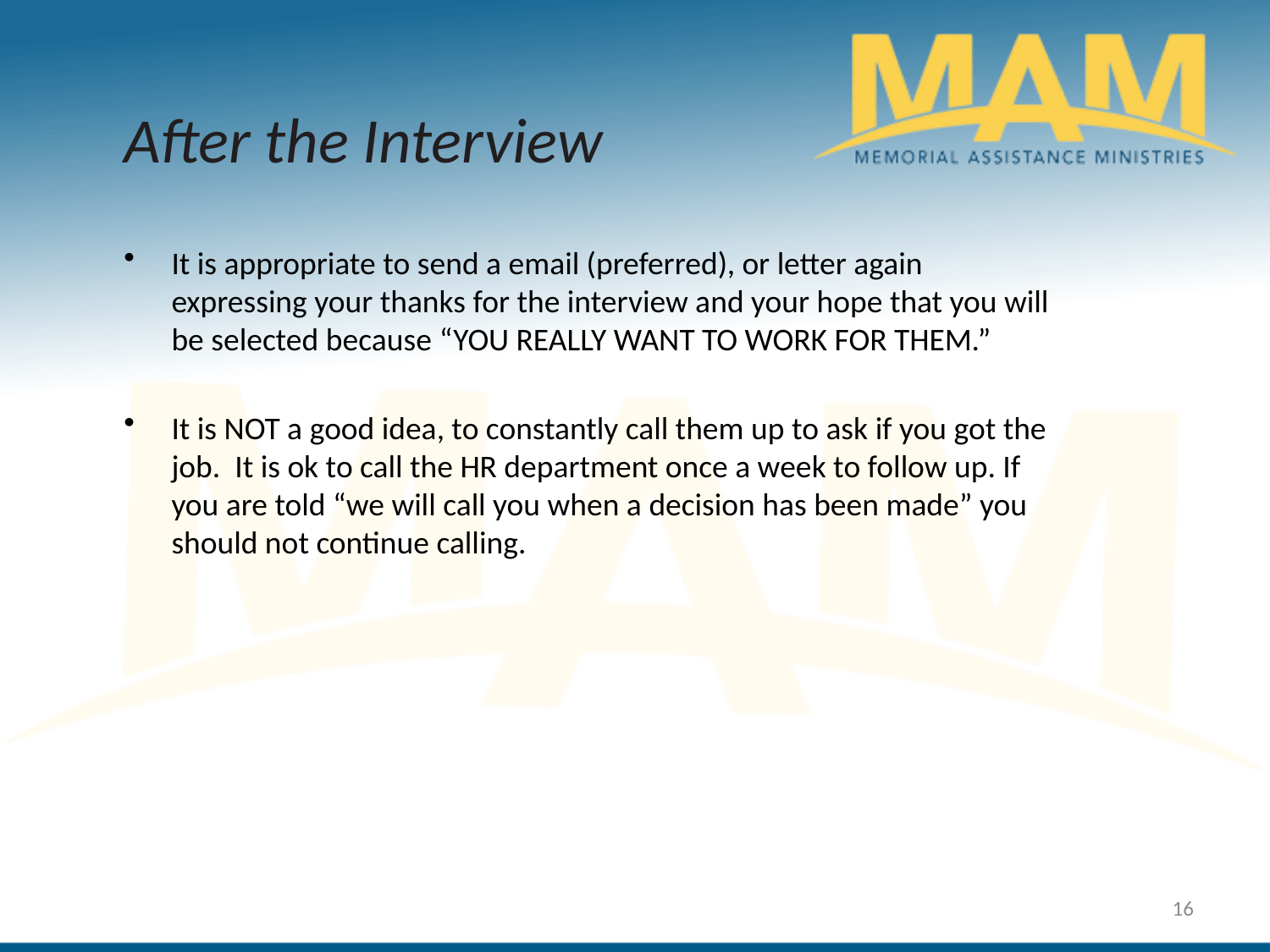

After the Interview
It is appropriate to send a email (preferred), or letter again expressing your thanks for the interview and your hope that you will be selected because “YOU REALLY WANT TO WORK FOR THEM.”

It is NOT a good idea, to constantly call them up to ask if you got the job.  It is ok to call the HR department once a week to follow up. If you are told “we will call you when a decision has been made” you should not continue calling.
16